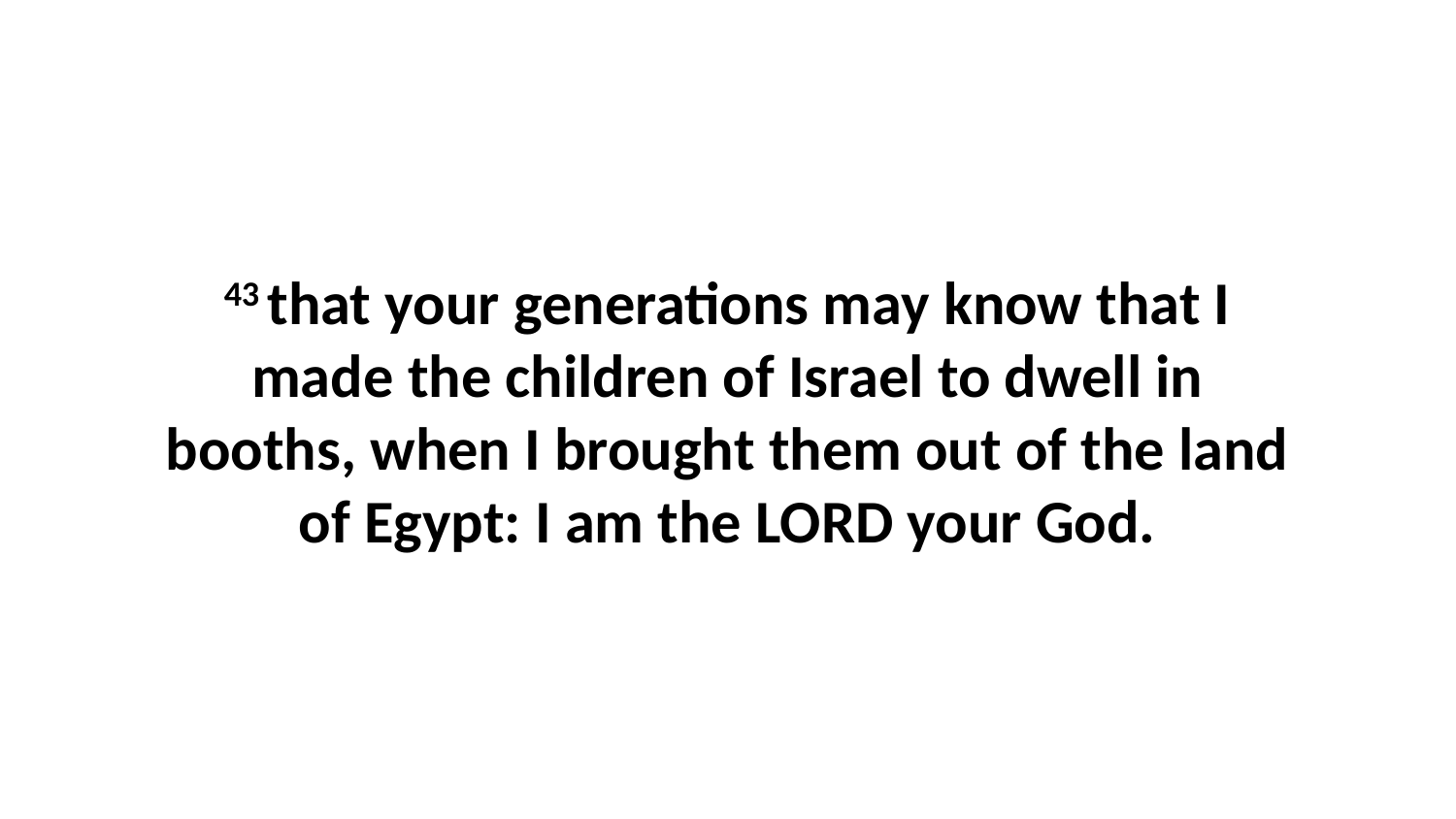

43 that your generations may know that I made the children of Israel to dwell in booths, when I brought them out of the land of Egypt: I am the LORD your God.